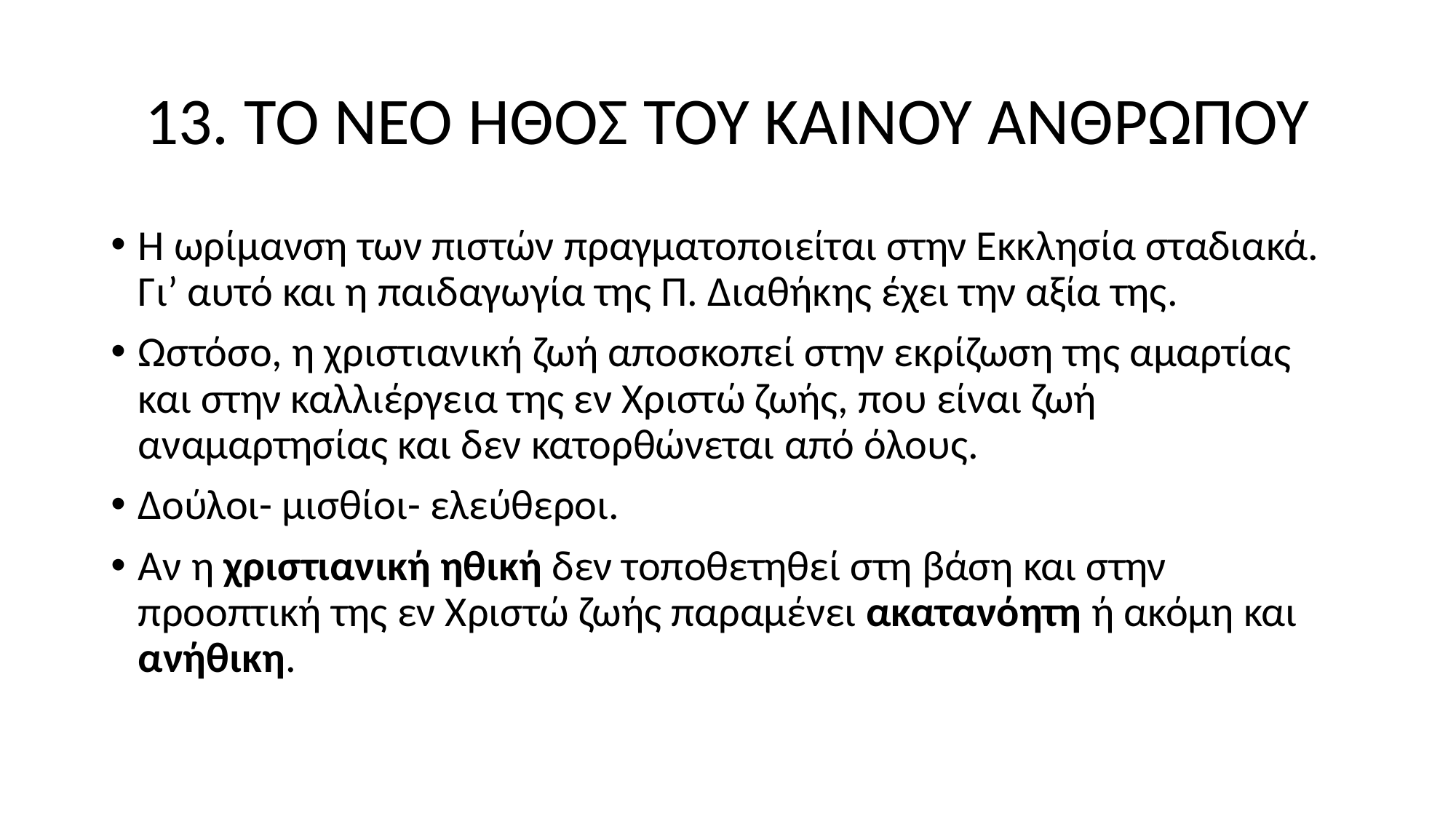

# 13. ΤΟ ΝΕΟ ΗΘΟΣ ΤΟΥ ΚΑΙΝΟΥ ΑΝΘΡΩΠΟΥ
Η ωρίμανση των πιστών πραγματοποιείται στην Εκκλησία σταδιακά. Γι’ αυτό και η παιδαγωγία της Π. Διαθήκης έχει την αξία της.
Ωστόσο, η χριστιανική ζωή αποσκοπεί στην εκρίζωση της αμαρτίας και στην καλλιέργεια της εν Χριστώ ζωής, που είναι ζωή αναμαρτησίας και δεν κατορθώνεται από όλους.
Δούλοι- μισθίοι- ελεύθεροι.
Αν η χριστιανική ηθική δεν τοποθετηθεί στη βάση και στην προοπτική της εν Χριστώ ζωής παραμένει ακατανόητη ή ακόμη και ανήθικη.